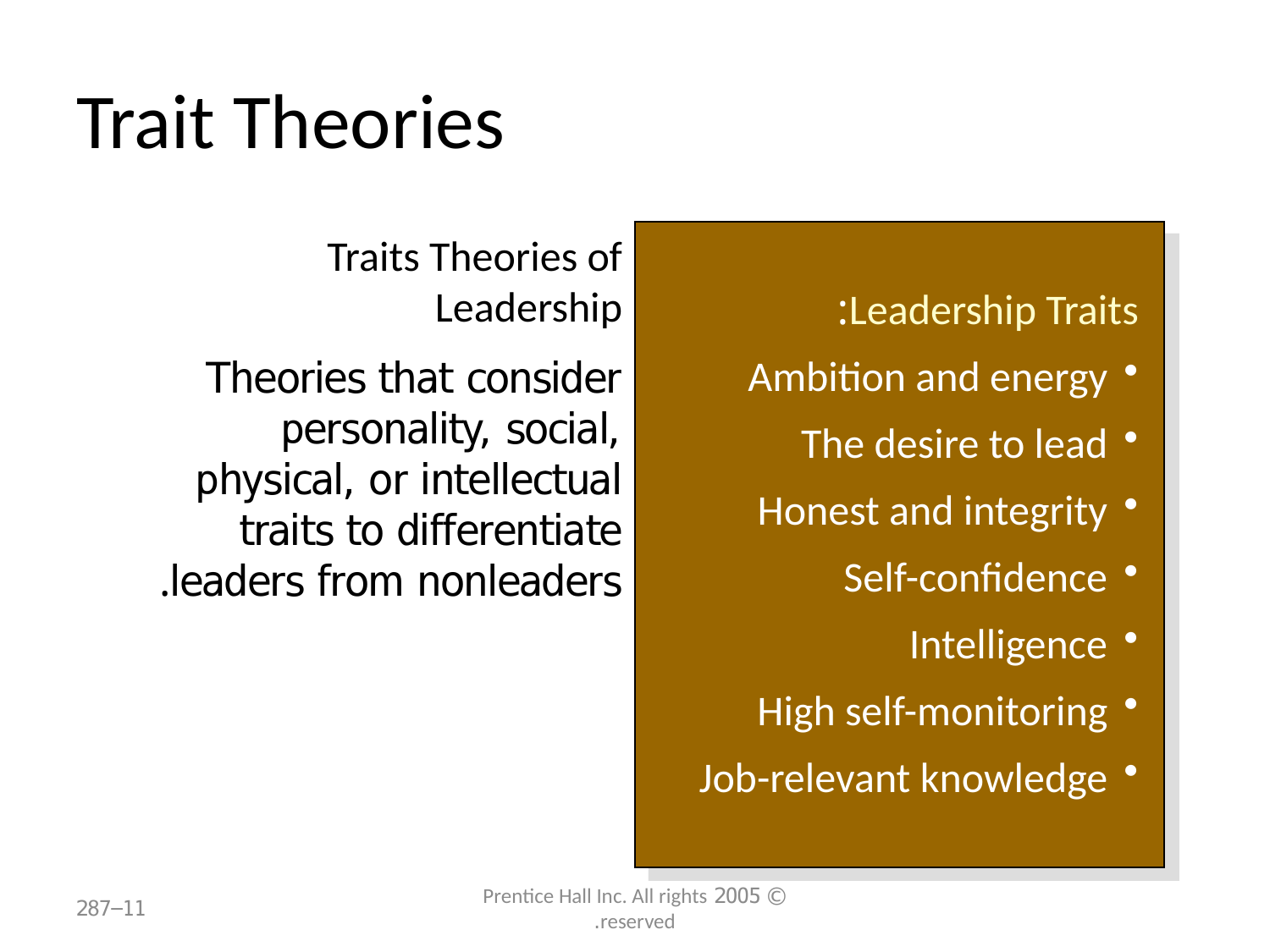

# Trait Theories
Traits Theories of Leadership
Theories that consider personality, social, physical, or intellectual traits to differentiate leaders from nonleaders.
Leadership Traits:
Ambition and energy
The desire to lead
Honest and integrity
Self-confidence
Intelligence
High self-monitoring
Job-relevant knowledge
11–287
© 2005 Prentice Hall Inc. All rights reserved.